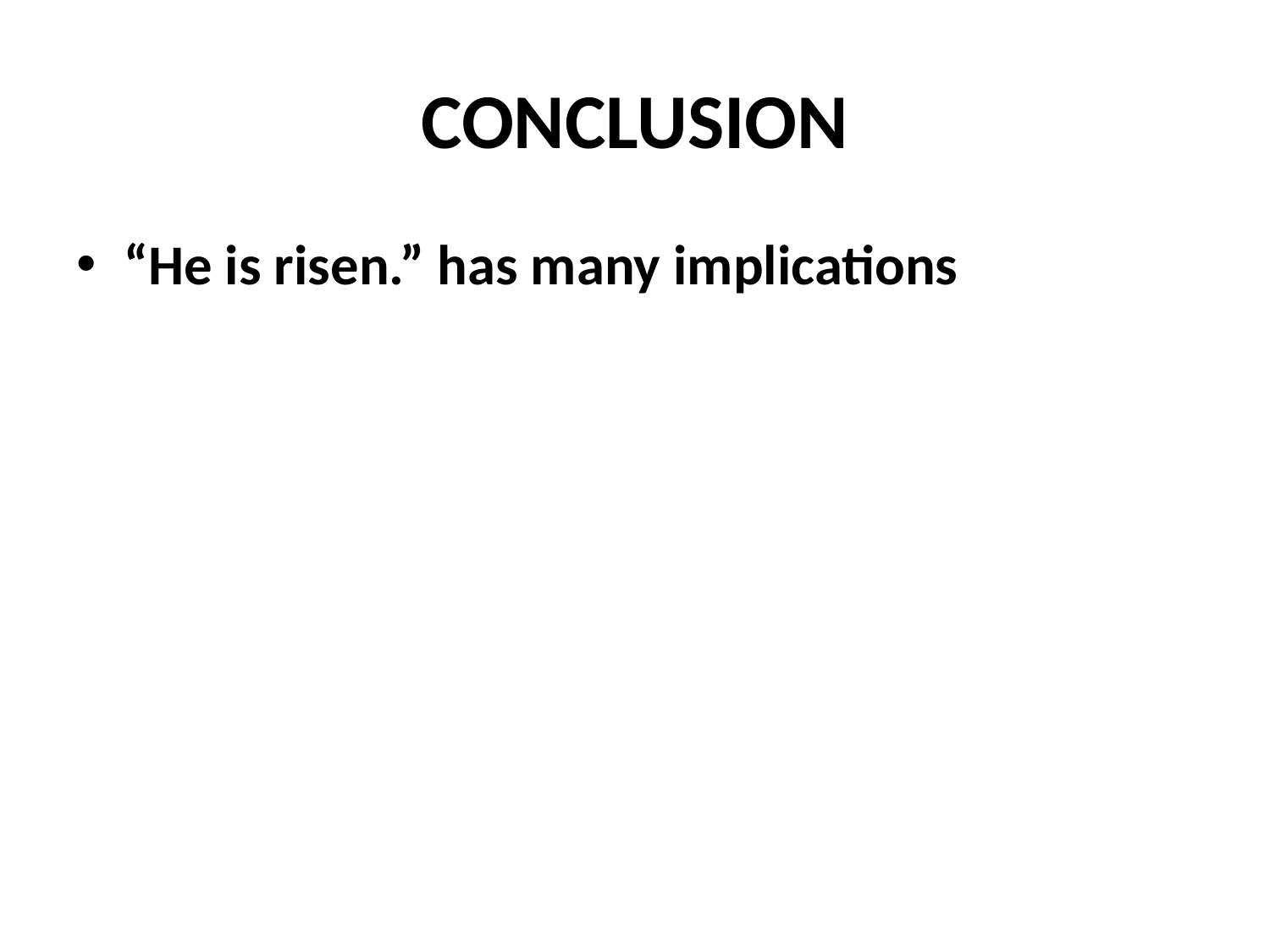

# CONCLUSION
“He is risen.” has many implications